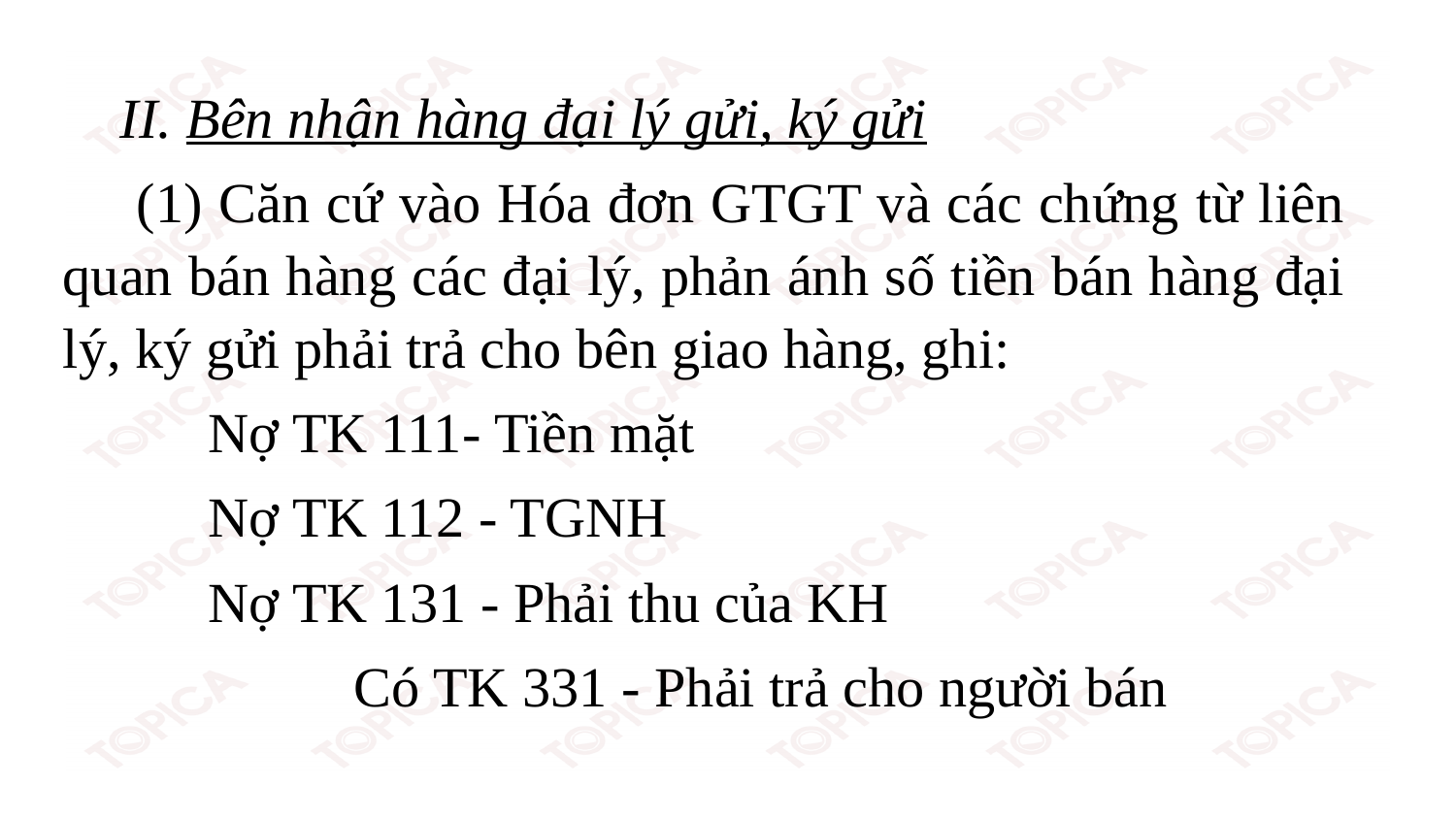

II. Bên nhận hàng đại lý gửi, ký gửi
 (1) Căn cứ vào Hóa đơn GTGT và các chứng từ liên quan bán hàng các đại lý, phản ánh số tiền bán hàng đại lý, ký gửi phải trả cho bên giao hàng, ghi:
	Nợ TK 111- Tiền mặt
	Nợ TK 112 - TGNH
	Nợ TK 131 - Phải thu của KH
		Có TK 331 - Phải trả cho người bán